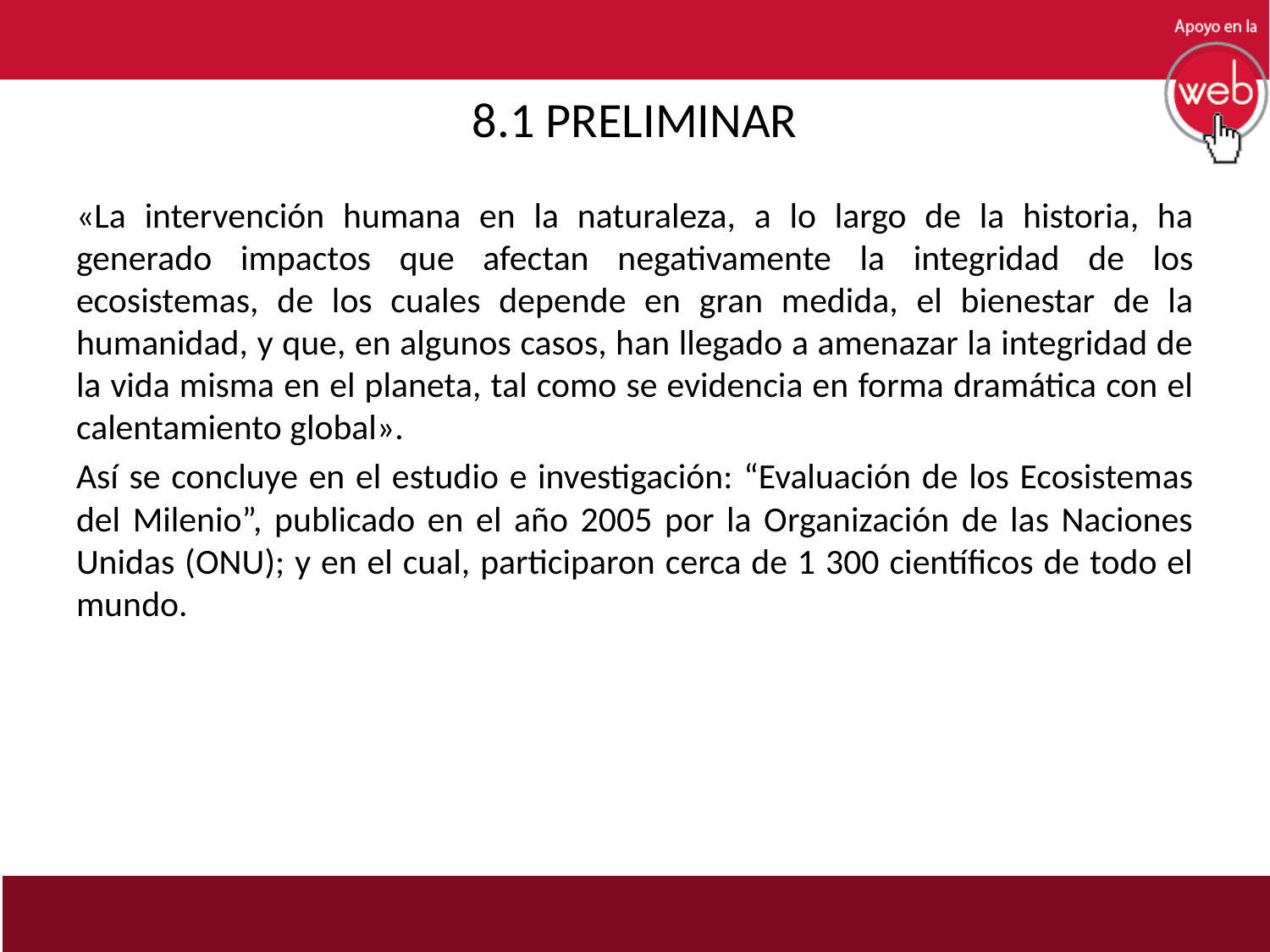

# 8.1 PRELIMINAR
«La intervención humana en la naturaleza, a lo largo de la historia, ha generado impactos que afectan negativamente la integridad de los ecosistemas, de los cuales depende en gran medida, el bienestar de la humanidad, y que, en algunos casos, han llegado a amenazar la integridad de la vida misma en el planeta, tal como se evidencia en forma dramática con el calentamiento global».
Así se concluye en el estudio e investigación: “Evaluación de los Ecosistemas del Milenio”, publicado en el año 2005 por la Organización de las Naciones Unidas (ONU); y en el cual, participaron cerca de 1 300 científicos de todo el mundo.